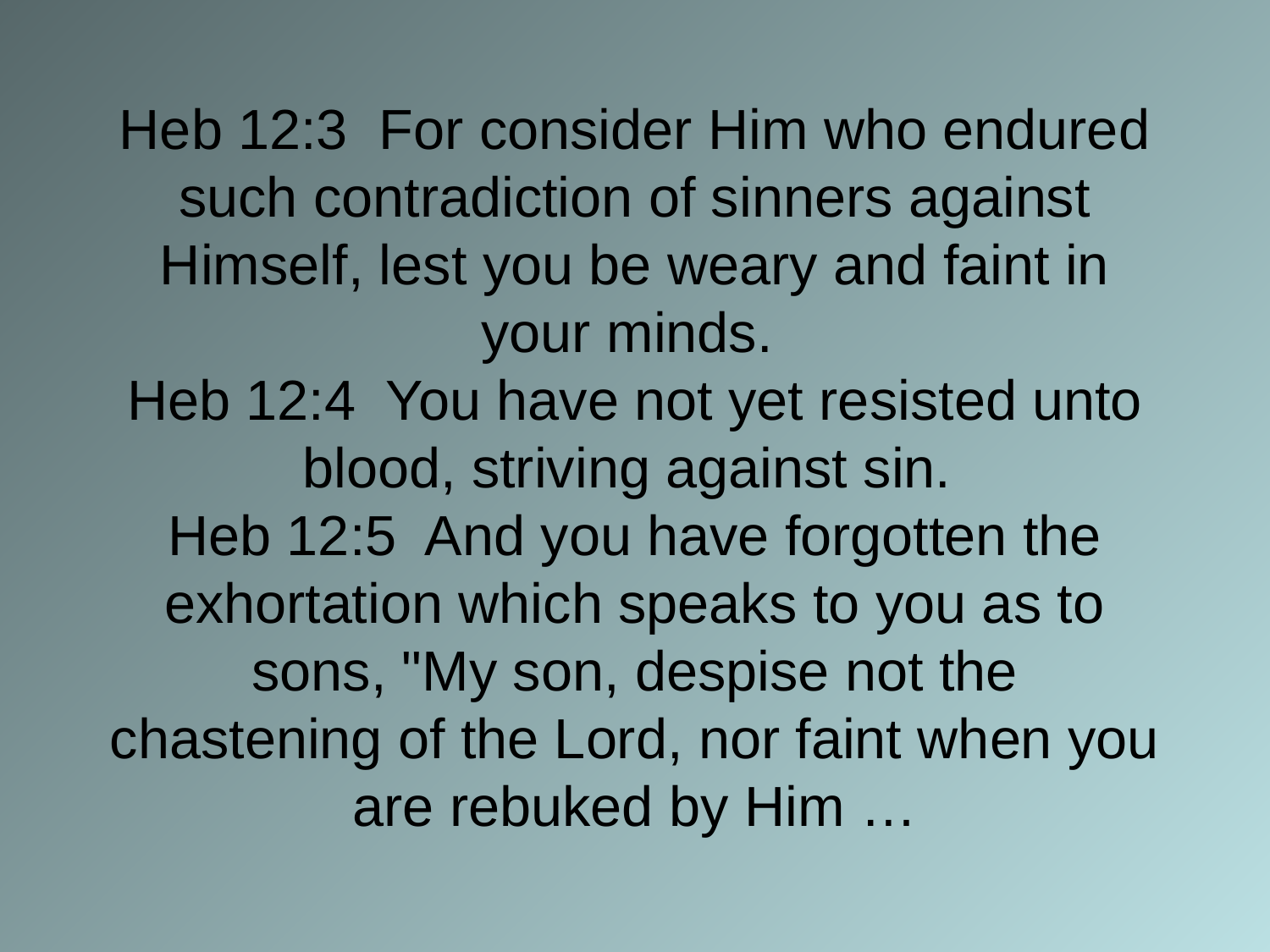

# Heb 12:3  For consider Him who endured such contradiction of sinners against Himself, lest you be weary and faint in your minds. Heb 12:4  You have not yet resisted unto blood, striving against sin. Heb 12:5  And you have forgotten the exhortation which speaks to you as to sons, "My son, despise not the chastening of the Lord, nor faint when you are rebuked by Him …